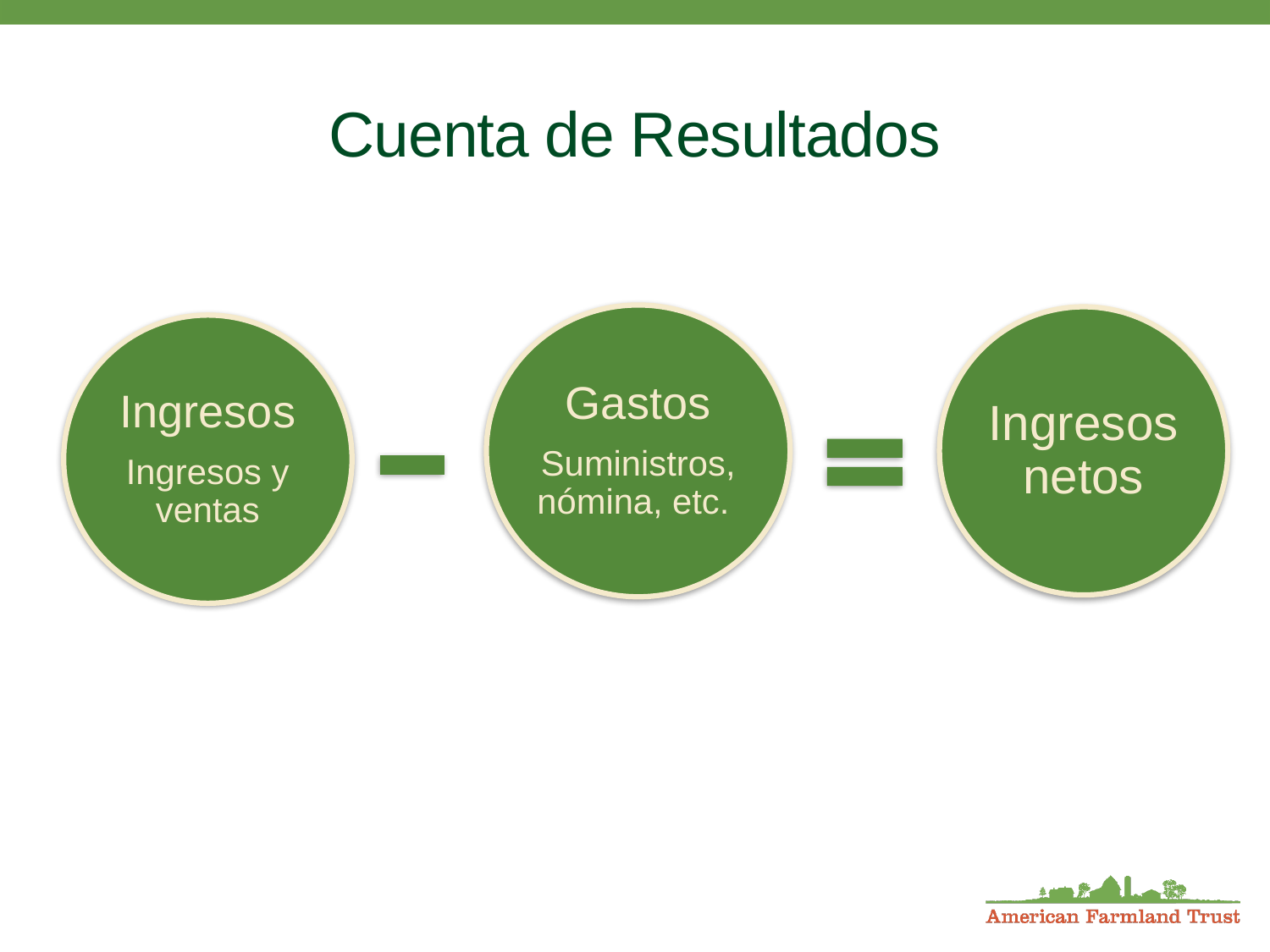

# Cuenta de Resultados
Ingresos
Ingresos y ventas

Gastos
Suministros, nómina, etc.

Ingresos netos